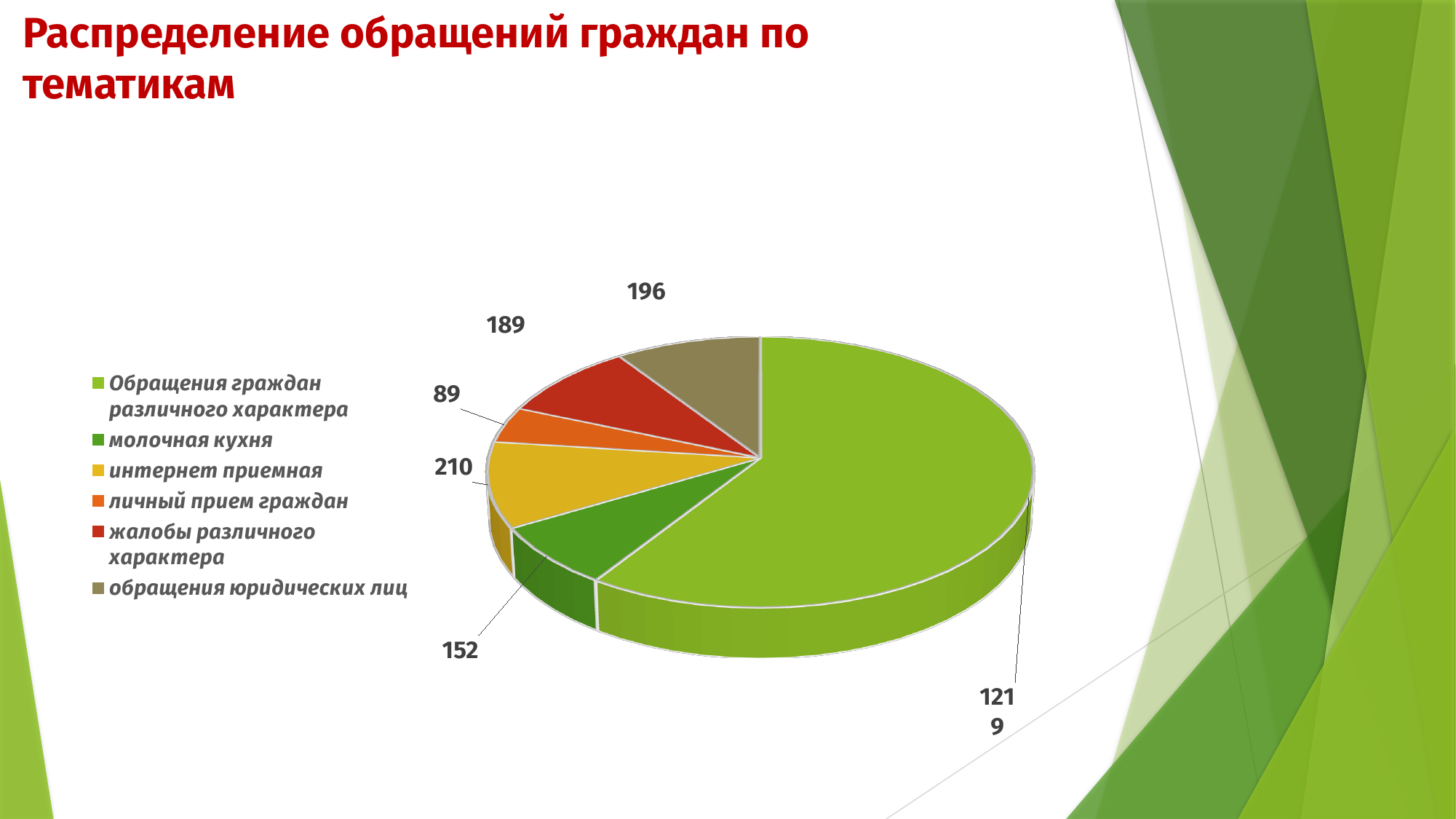

# Распределение обращений граждан по тематикам

[unsupported chart]